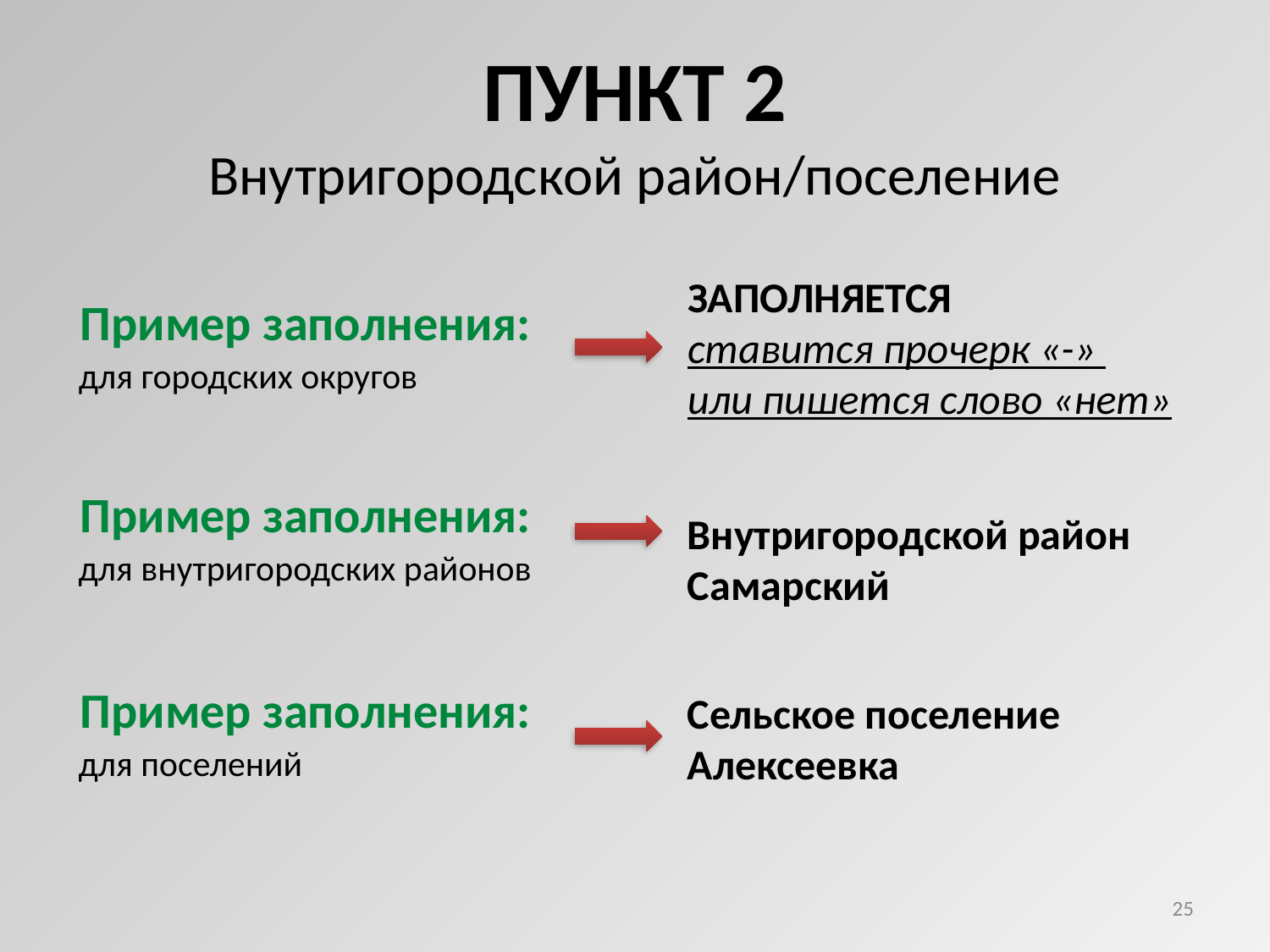

ПУНКТ 2
Внутригородской район/поселение
ЗАПОЛНЯЕТСЯ
ставится прочерк «-»
или пишется слово «нет»
Пример заполнения:

для городских округов
Пример заполнения:
Внутригородской район Самарский

для внутригородских районов
Пример заполнения:
Сельское поселение Алексеевка

для поселений
25